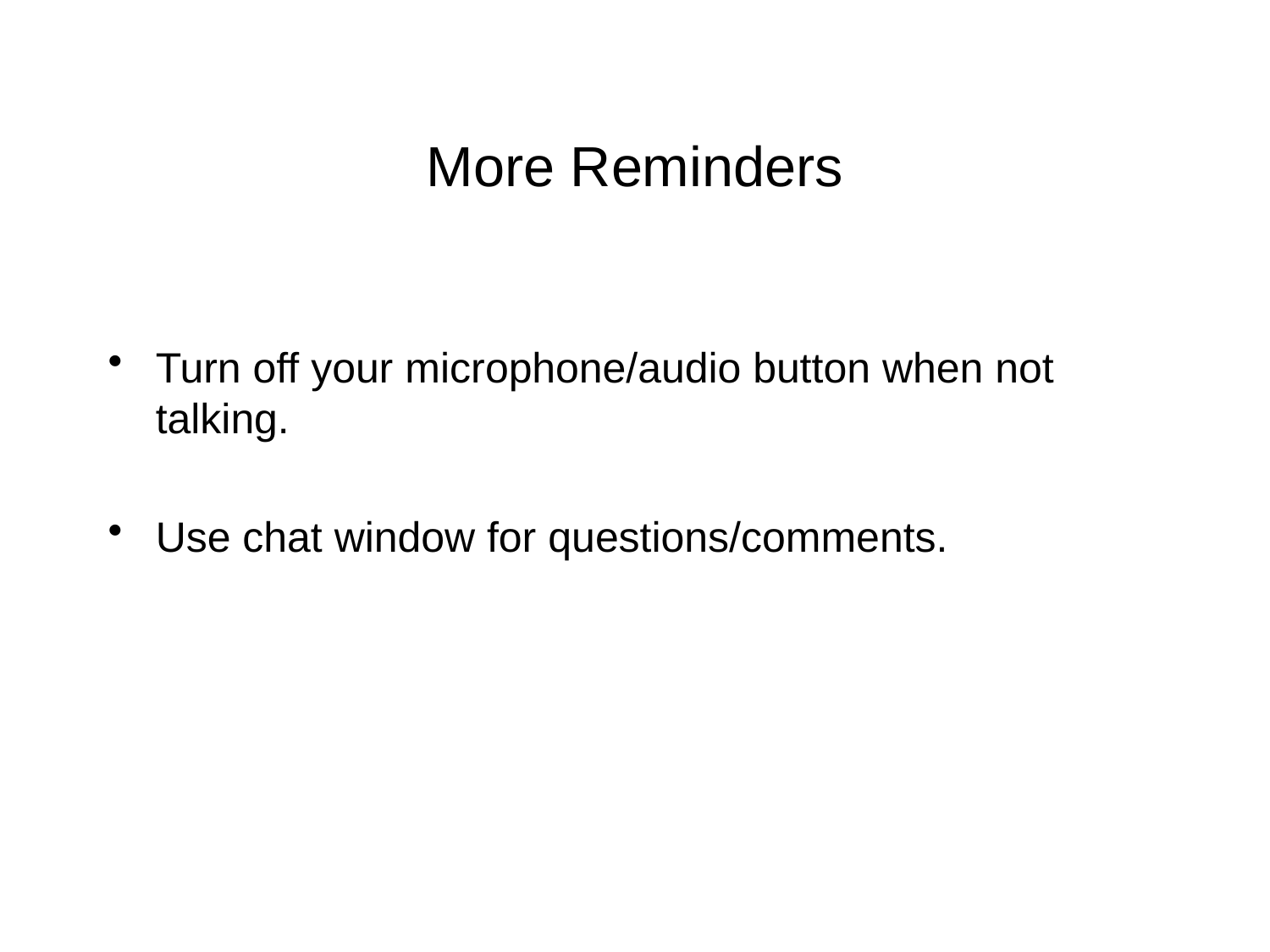

# More Reminders

Turn off your microphone/audio button when not talking.

Use chat window for questions/comments.